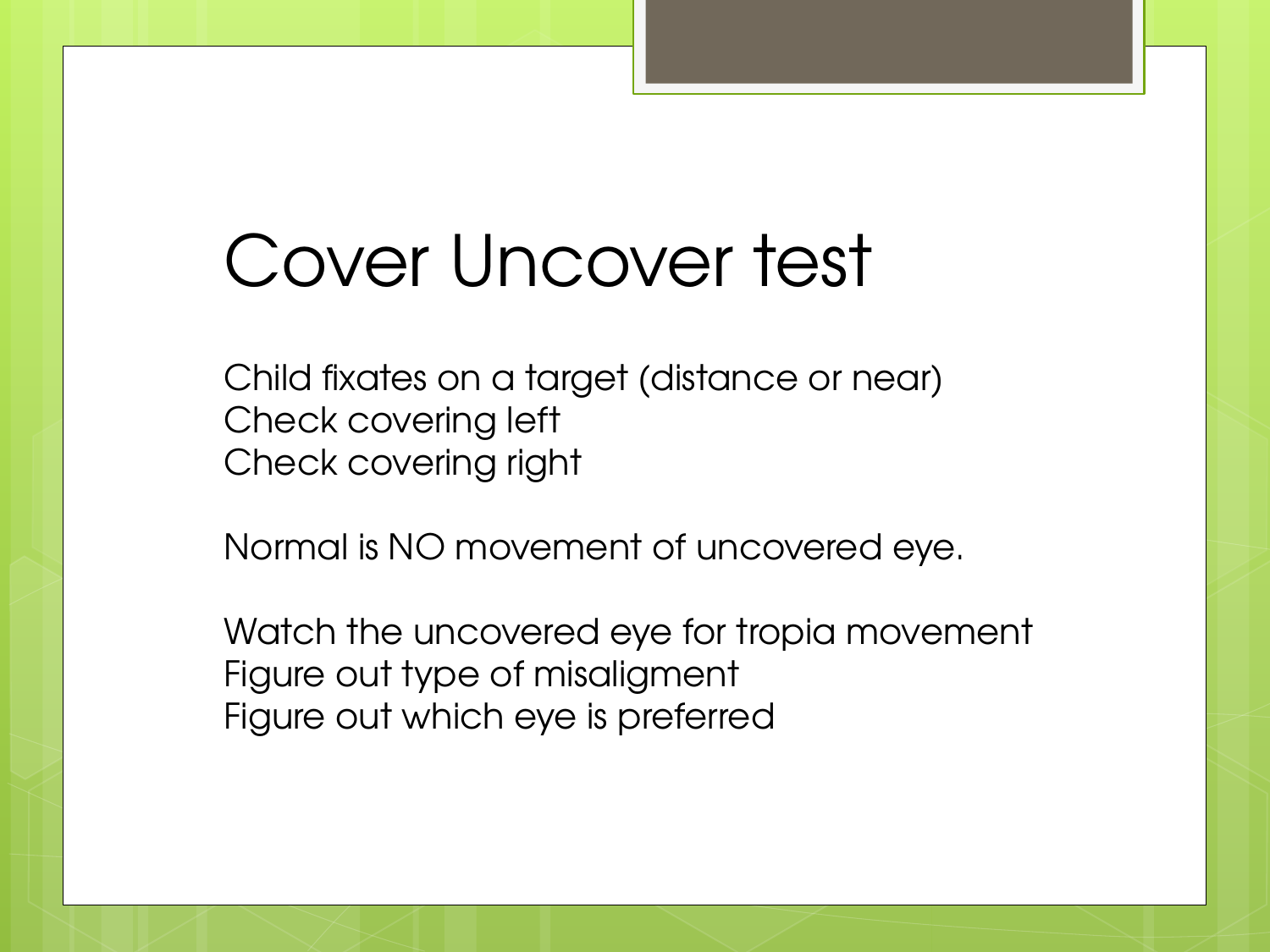

# Cover Uncover test
Child fixates on a target (distance or near)
Check covering left
Check covering right

Normal is NO movement of uncovered eye.

Watch the uncovered eye for tropia movement
Figure out type of misaligment
Figure out which eye is preferred